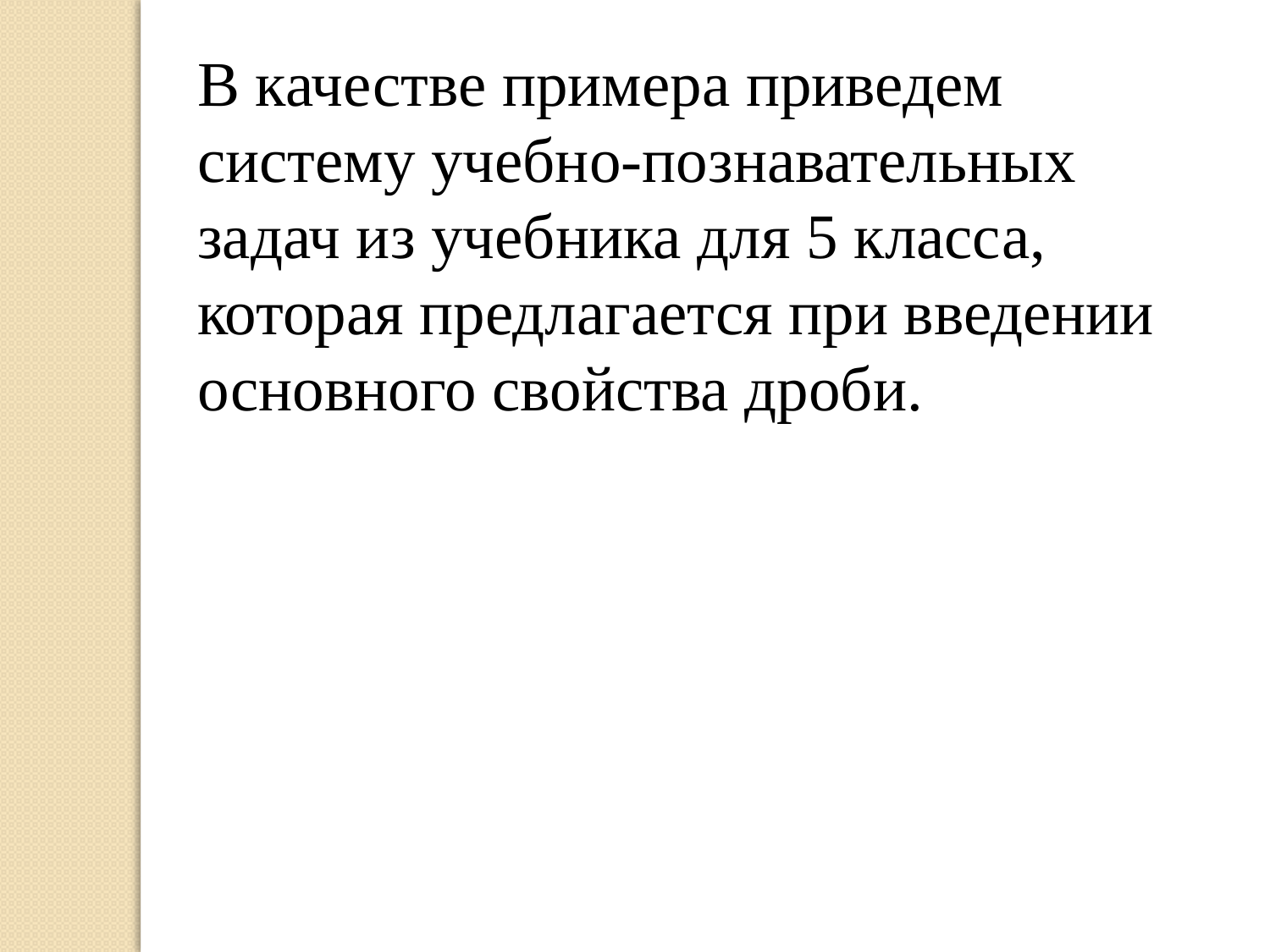

В качестве примера приведем систему учебно-познавательных задач из учебника для 5 класса, которая предлагается при введении основного свойства дроби.